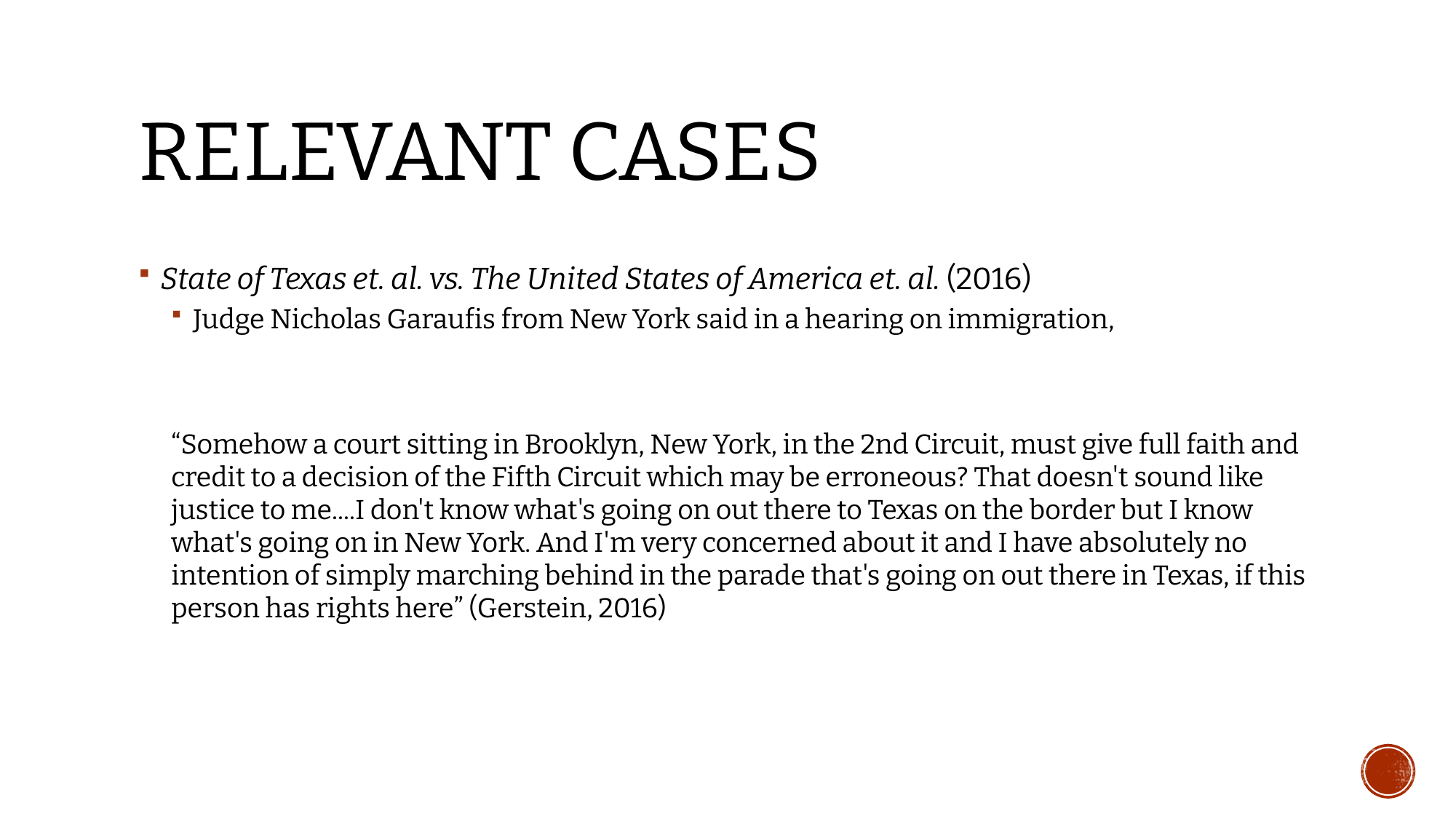

# Relevant cases
State of Texas et. al. vs. The United States of America et. al. (2016)
Judge Nicholas Garaufis from New York said in a hearing on immigration,

“Somehow a court sitting in Brooklyn, New York, in the 2nd Circuit, must give full faith and credit to a decision of the Fifth Circuit which may be erroneous? That doesn't sound like justice to me....I don't know what's going on out there to Texas on the border but I know what's going on in New York. And I'm very concerned about it and I have absolutely no intention of simply marching behind in the parade that's going on out there in Texas, if this person has rights here” (Gerstein, 2016)